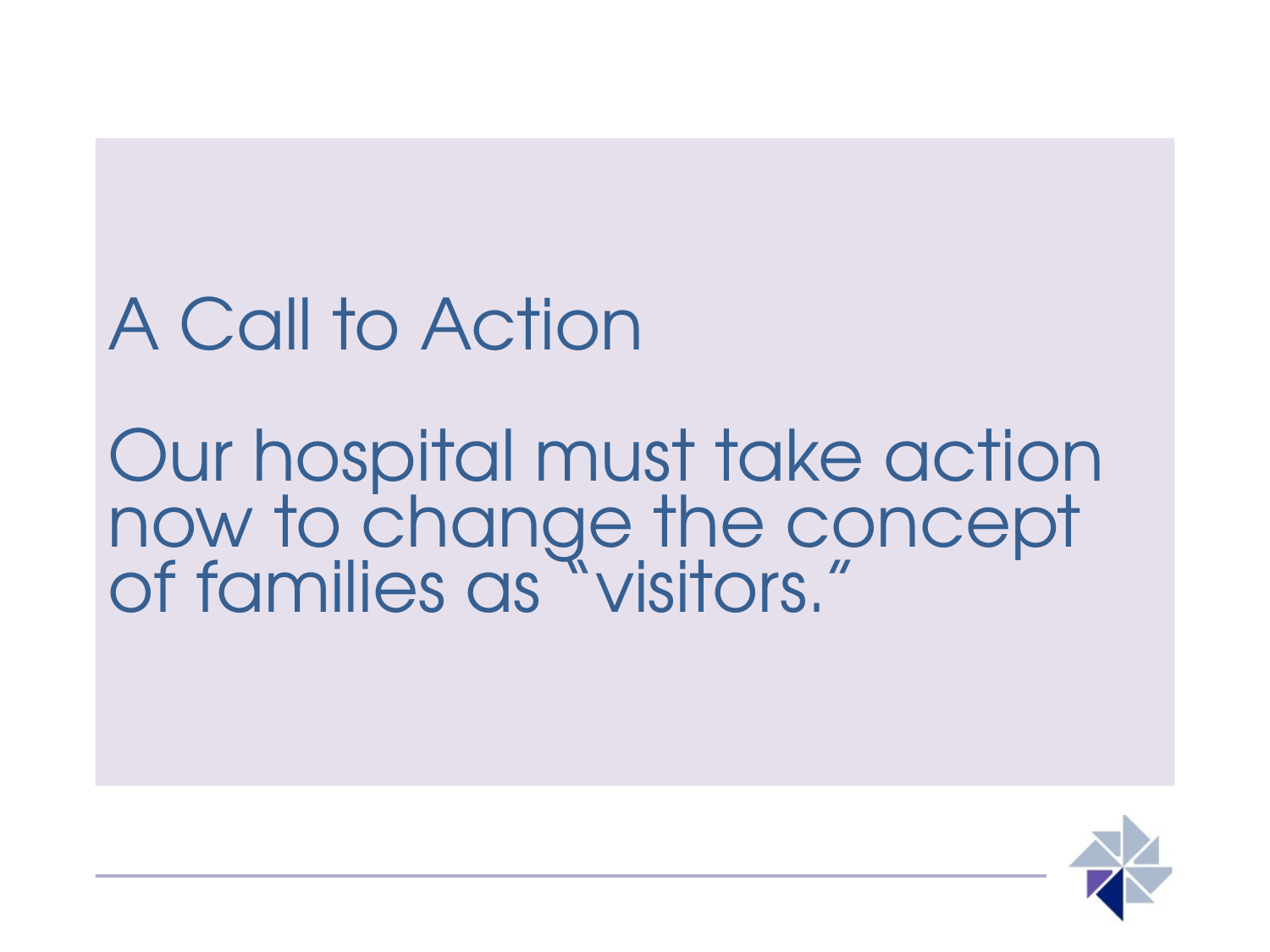

# A Call to Action Our hospital must take action now to change the concept of families as “visitors.”